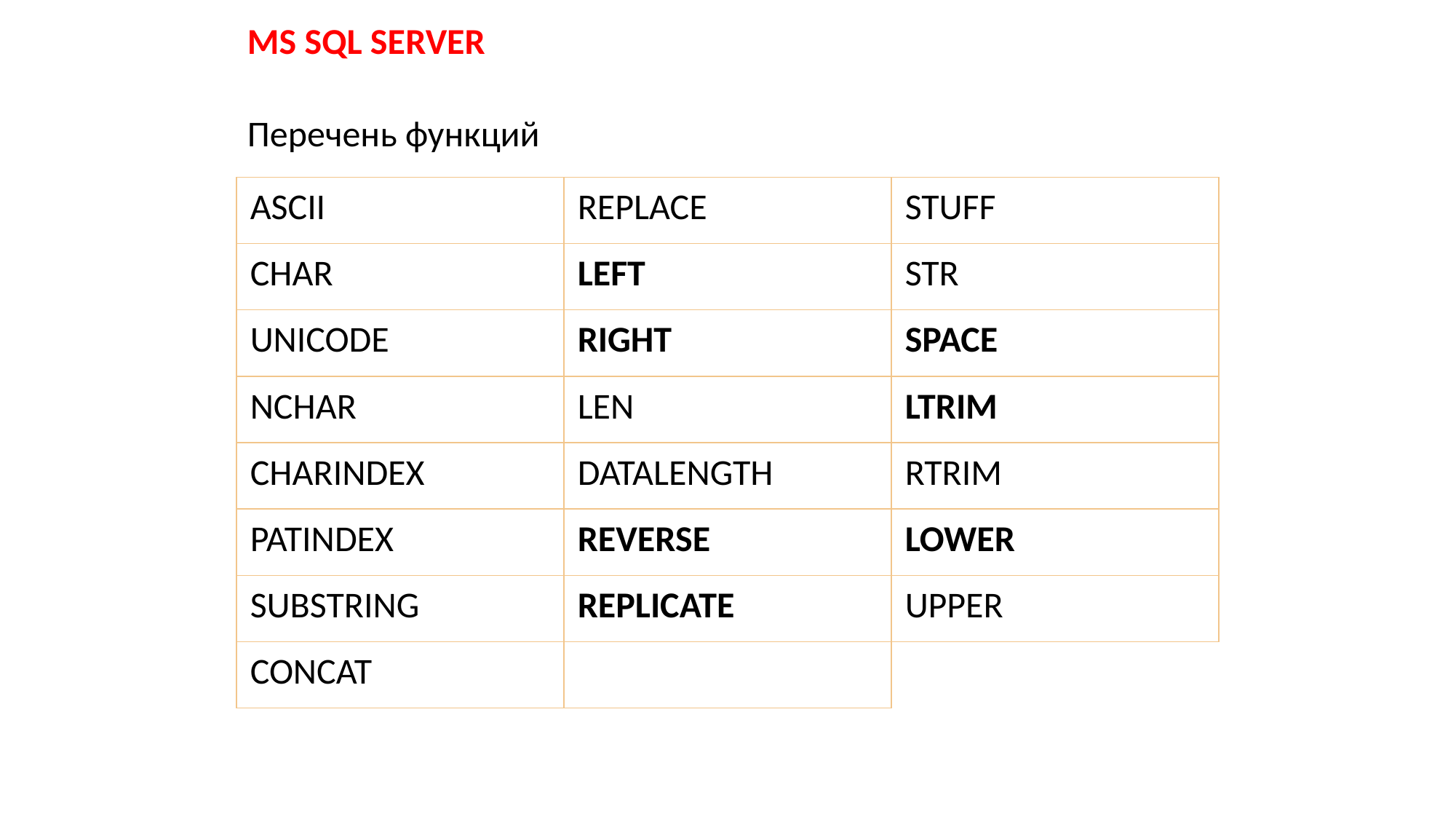

MS SQL SERVER
# Перечень функций
| ASCII | REPLACE | STUFF |
| --- | --- | --- |
| CHAR | LEFT | STR |
| UNICODE | RIGHT | SPACE |
| NCHAR | LEN | LTRIM |
| CHARINDEX | DATALENGTH | RTRIM |
| PATINDEX | REVERSE | LOWER |
| SUBSTRING | REPLICATE | UPPER |
| CONCAT |  |  |